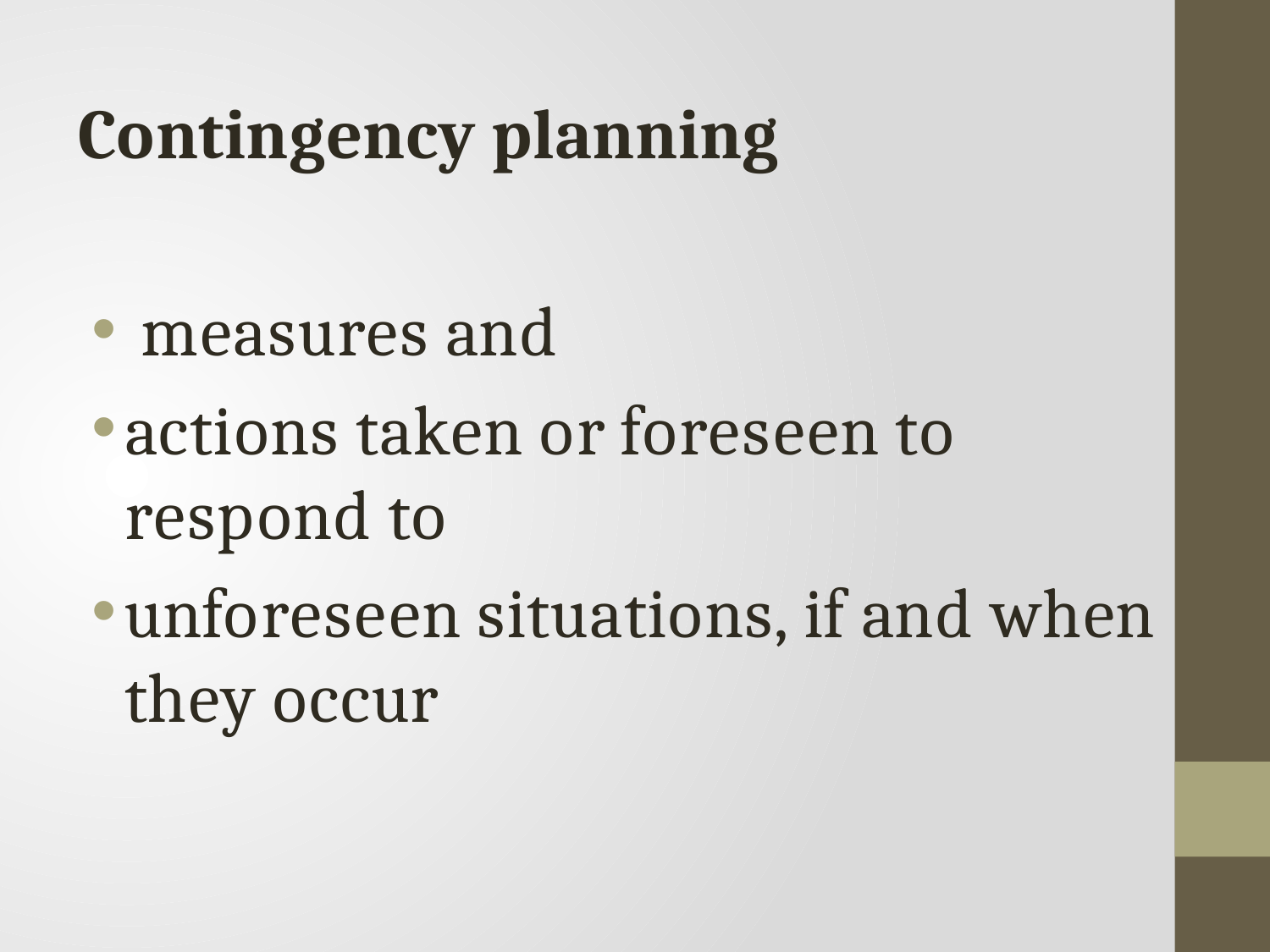

Contingency planning

 measures and
actions taken or foreseen to respond to
unforeseen situations, if and when they occur